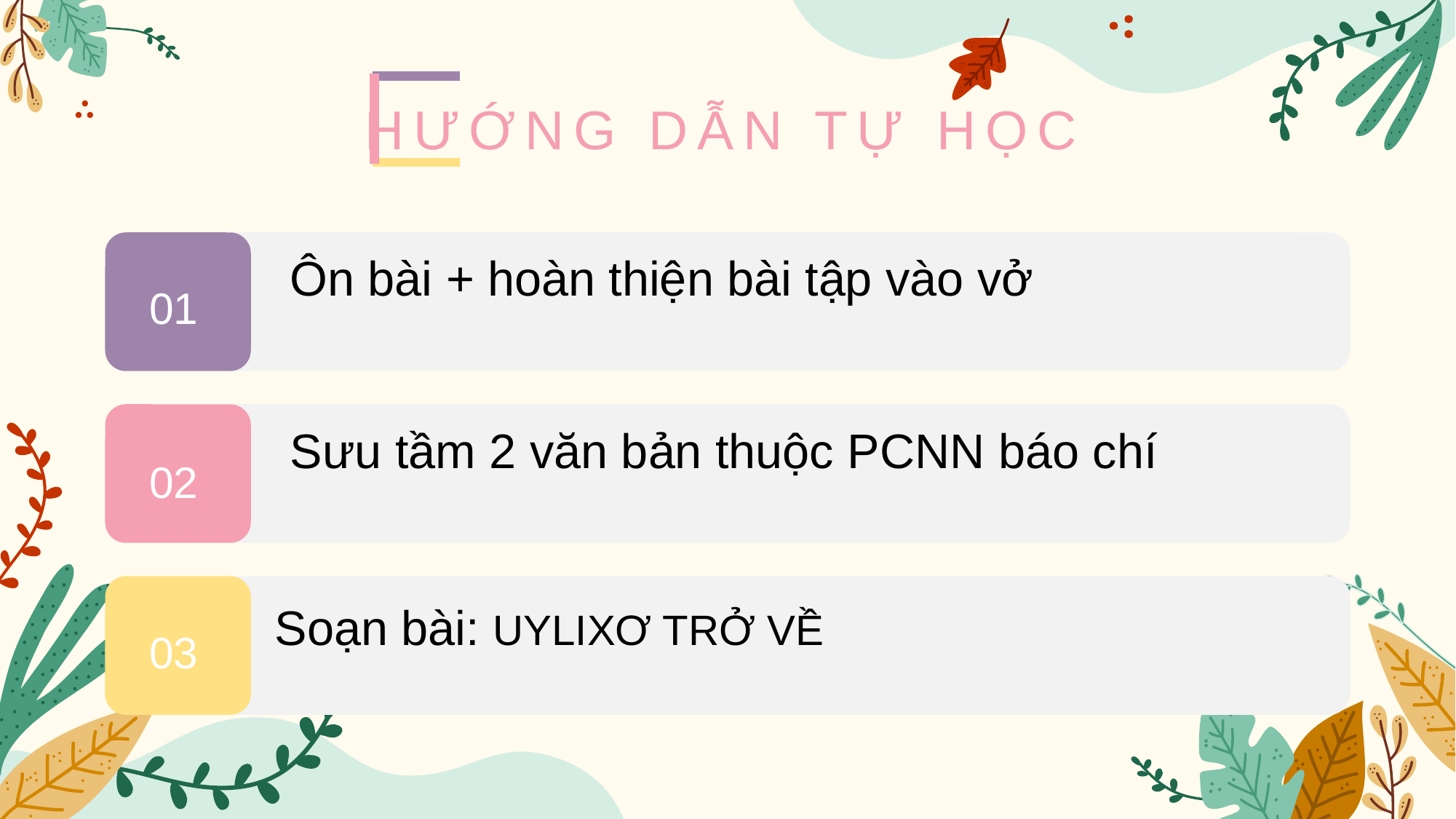

HƯỚNG DẪN TỰ HỌC

Ô
01

02

03
Ôn bài + hoàn thiện bài tập vào vở
Sưu tầm 2 văn bản thuộc PCNN báo chí
Soạn bài: UYLIXƠ TRỞ VỀ